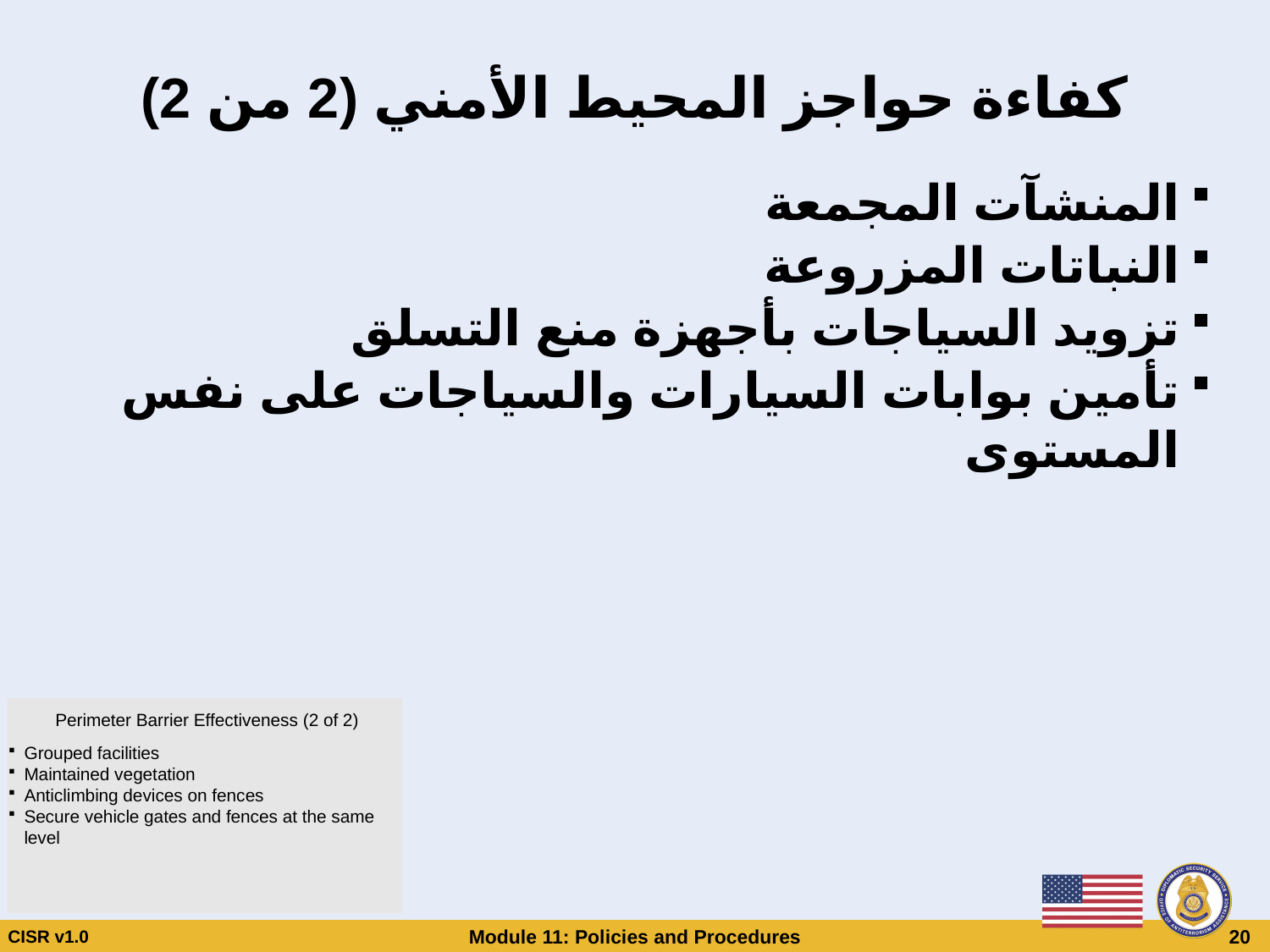

# كفاءة حواجز المحيط الأمني (2 من 2)
المنشآت المجمعة
النباتات المزروعة
تزويد السياجات بأجهزة منع التسلق
تأمين بوابات السيارات والسياجات على نفس المستوى
Perimeter Barrier Effectiveness (2 of 2)
Grouped facilities
Maintained vegetation
Anticlimbing devices on fences
Secure vehicle gates and fences at the same level
CISR v1.0
Module 11: Policies and Procedures
 20